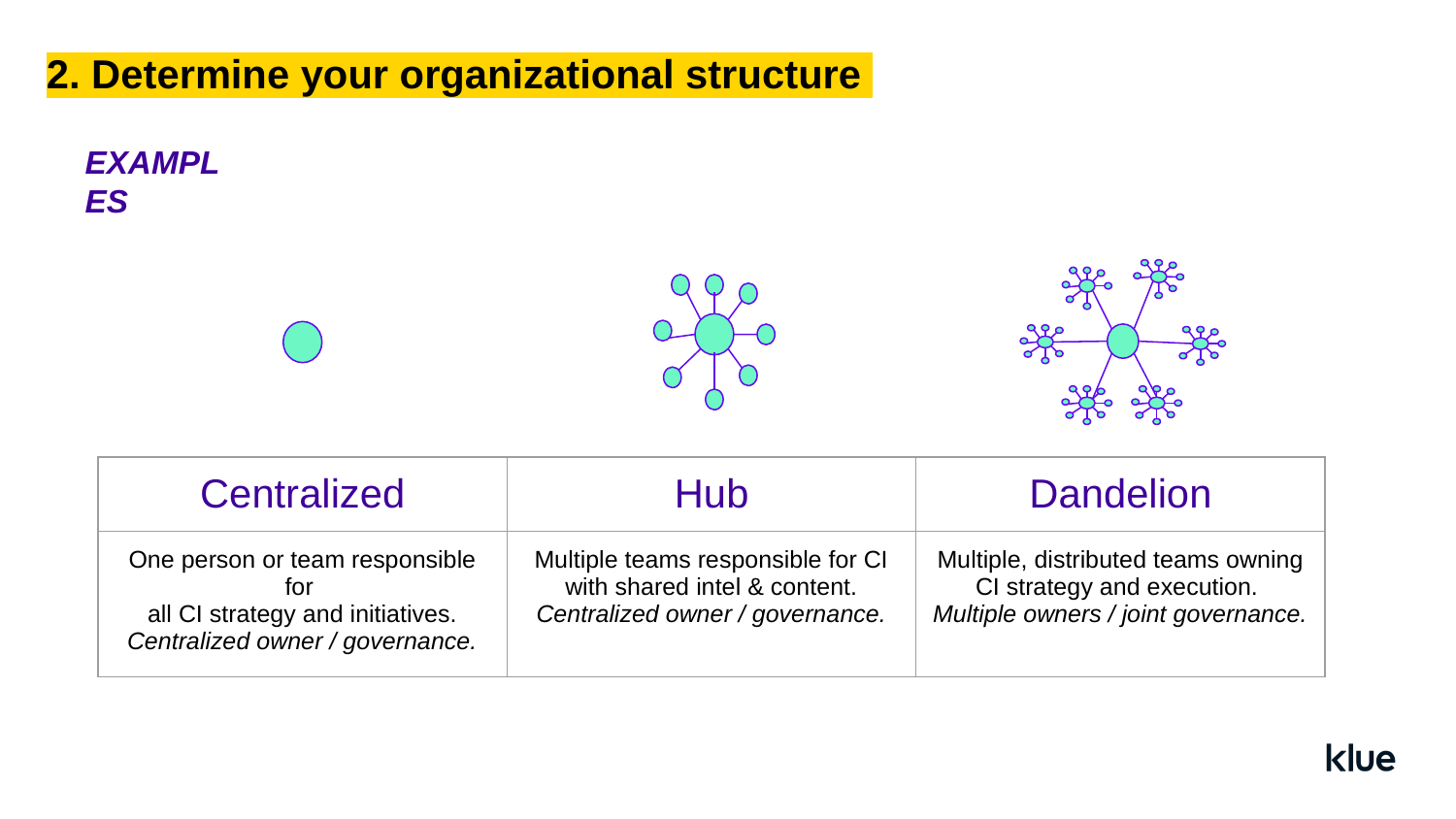

2. Determine your organizational structure

EXAMPLES

| Centralized | Hub | Dandelion |
| --- | --- | --- |
| One person or team responsible for all CI strategy and initiatives. Centralized owner / governance. | Multiple teams responsible for CI with shared intel & content. Centralized owner / governance. | Multiple, distributed teams owning CI strategy and execution. Multiple owners / joint governance. |